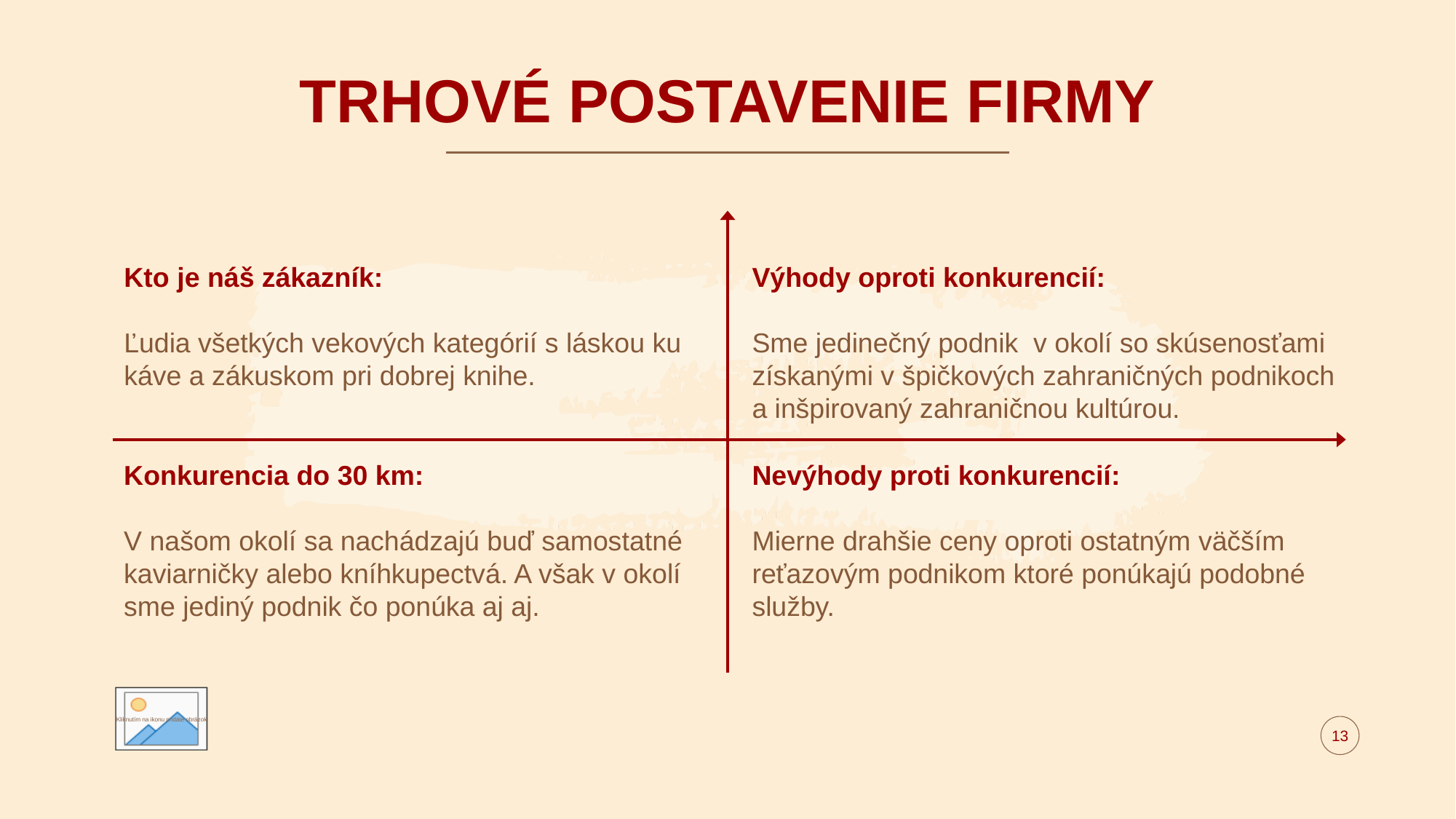

# TRHOVÉ POSTAVENIE FIRMY
Výhody oproti konkurencií:

Sme jedinečný podnik  v okolí so skúsenosťami získanými v špičkových zahraničných podnikoch a inšpirovaný zahraničnou kultúrou.
Kto je náš zákazník:

Ľudia všetkých vekových kategórií s láskou ku káve a zákuskom pri dobrej knihe.
Konkurencia do 30 km:

V našom okolí sa nachádzajú buď samostatné kaviarničky alebo kníhkupectvá. A však v okolí sme jediný podnik čo ponúka aj aj.
Nevýhody proti konkurencií:

Mierne drahšie ceny oproti ostatným väčším reťazovým podnikom ktoré ponúkajú podobné služby.

13